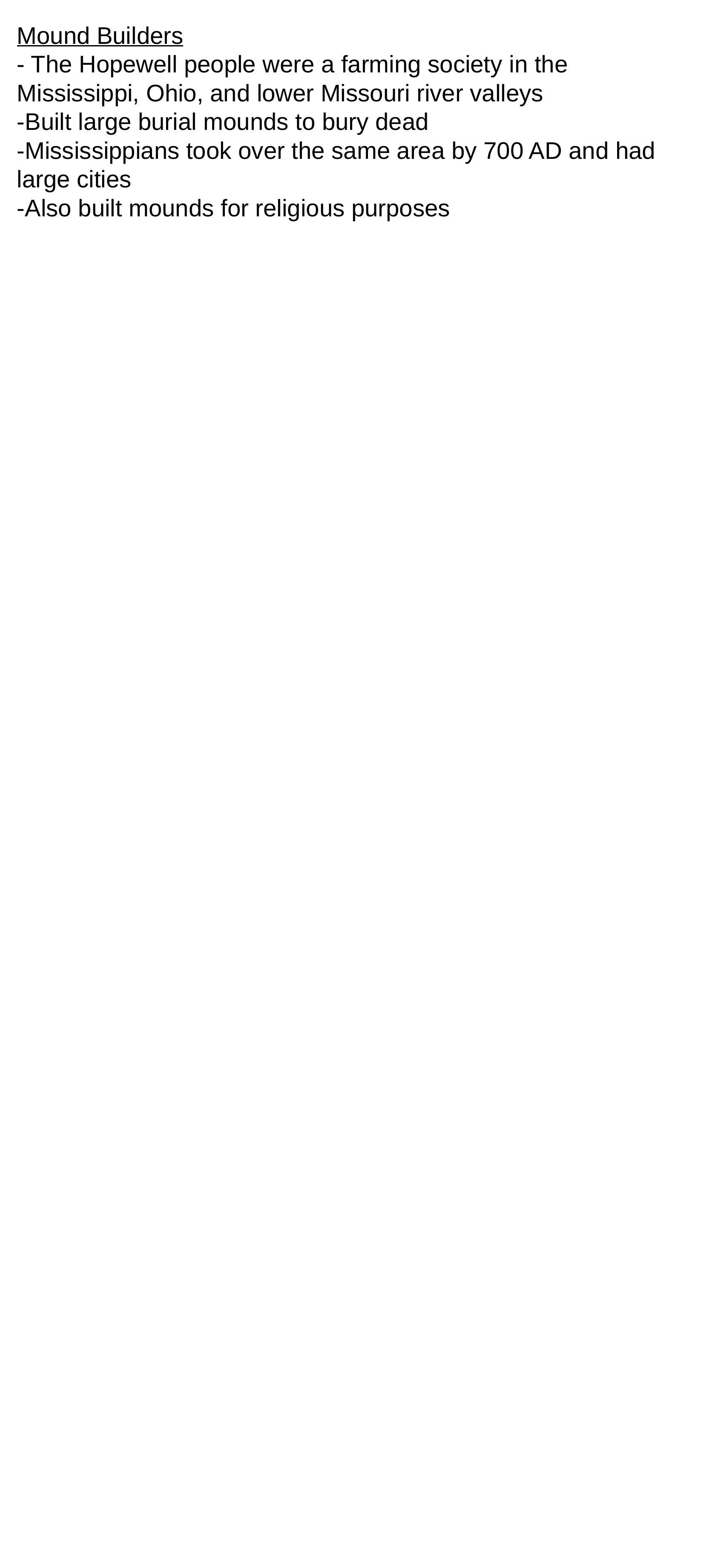

Mound Builders
- The Hopewell people were a farming society in the Mississippi, Ohio, and lower Missouri river valleys
-Built large burial mounds to bury dead
-Mississippians took over the same area by 700 AD and had large cities
-Also built mounds for religious purposes